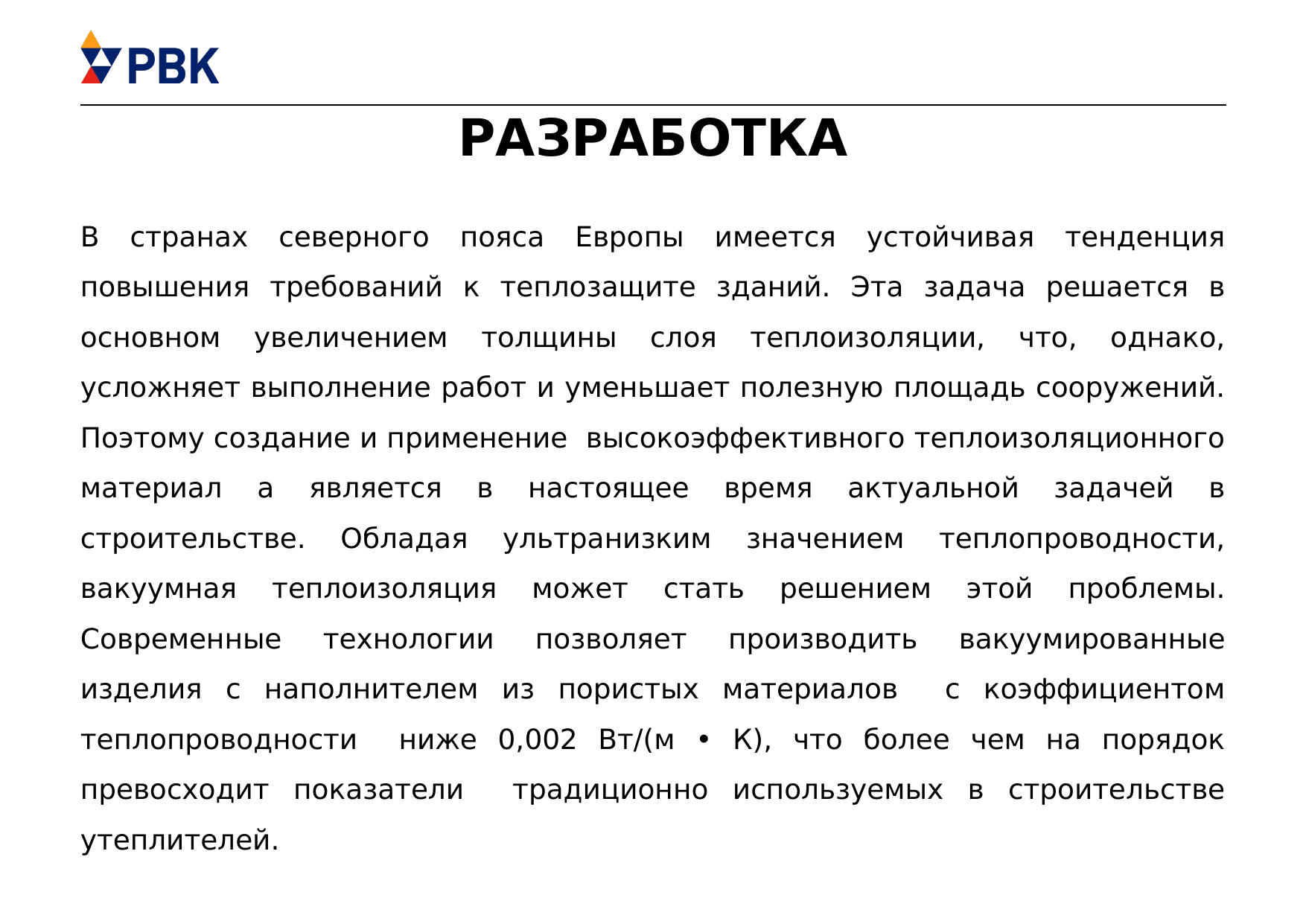

# Разработка
В странах северного пояса Европы имеется устойчивая тенденция повышения требований к теплозащите зданий. Эта задача решается в основном увеличением толщины слоя теплоизоляции, что, однако, усложняет выполнение работ и уменьшает полезную площадь сооружений. Поэтому создание и применение  высокоэффективного теплоизоляционного материал а является в настоящее время актуальной задачей в строительстве. Обладая ультранизким значением теплопроводности, вакуумная теплоизоляция может стать решением этой проблемы. Современные технологии позволяет производить вакуумированные изделия с наполнителем из пористых материалов  с коэффициентом теплопроводности  ниже 0,002 Вт/(м • К), что более чем на порядок превосходит показатели  традиционно используемых в строительстве утеплителей.